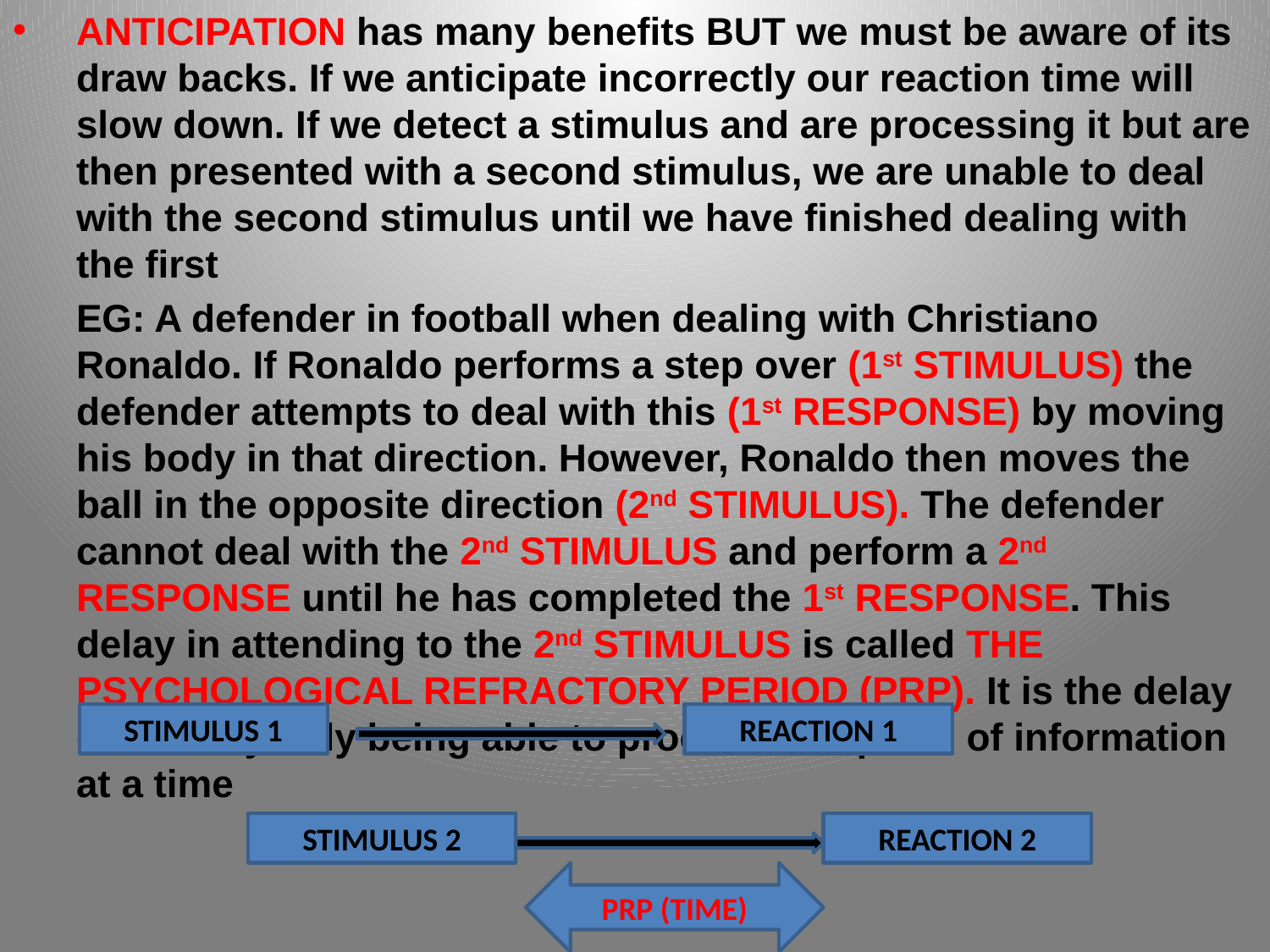

ANTICIPATION has many benefits BUT we must be aware of its draw backs. If we anticipate incorrectly our reaction time will slow down. If we detect a stimulus and are processing it but are then presented with a second stimulus, we are unable to deal with the second stimulus until we have finished dealing with the first
	EG: A defender in football when dealing with Christiano Ronaldo. If Ronaldo performs a step over (1st STIMULUS) the defender attempts to deal with this (1st RESPONSE) by moving his body in that direction. However, Ronaldo then moves the ball in the opposite direction (2nd STIMULUS). The defender cannot deal with the 2nd STIMULUS and perform a 2nd RESPONSE until he has completed the 1st RESPONSE. This delay in attending to the 2nd STIMULUS is called THE PSYCHOLOGICAL REFRACTORY PERIOD (PRP). It is the delay caused by only being able to process one piece of information at a time
STIMULUS 1
REACTION 1

STIMULUS 2
REACTION 2

PRP (TIME)